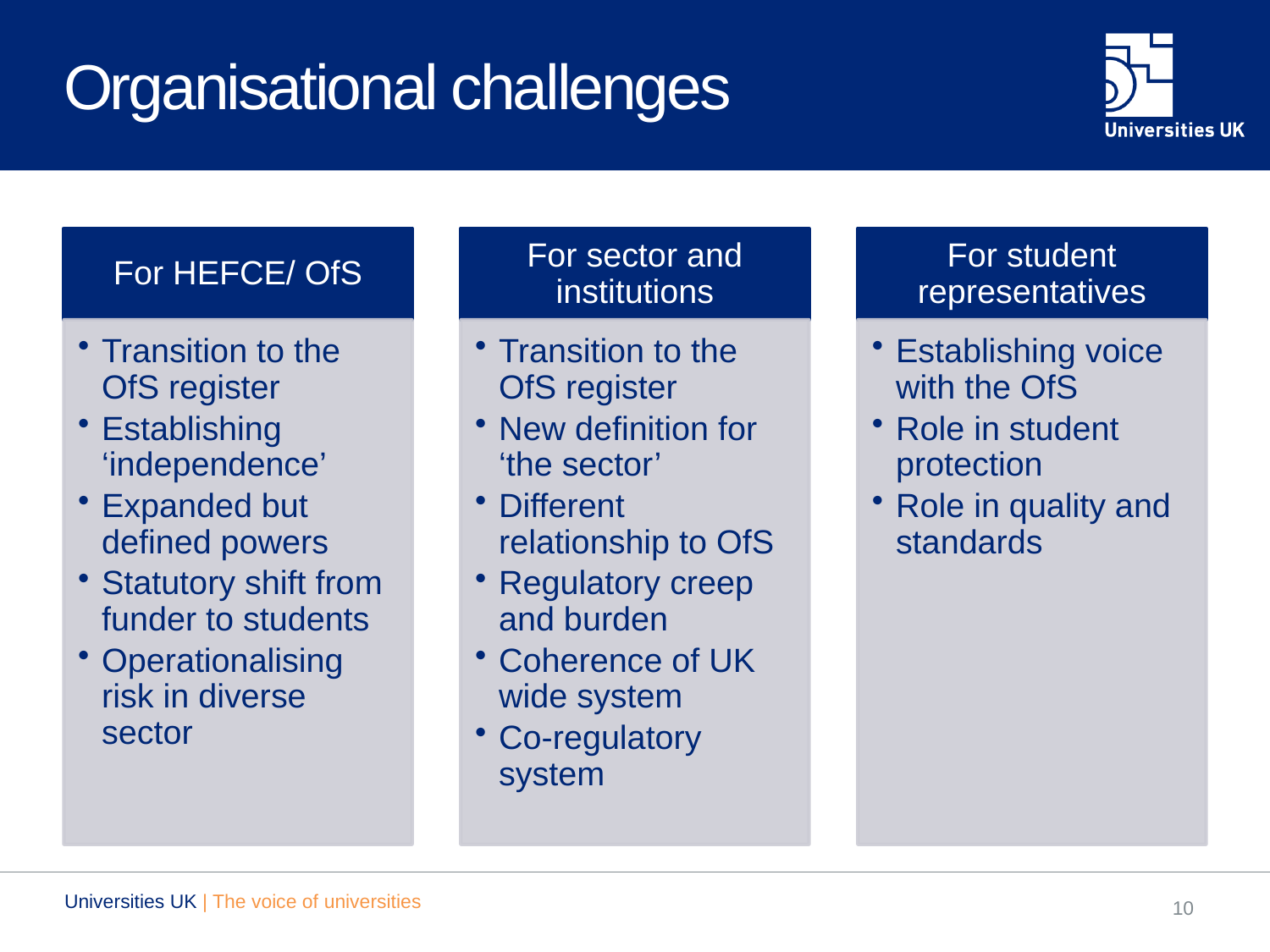

# Organisational challenges
For HEFCE/ OfS
Transition to the OfS register
Establishing ‘independence’
Expanded but defined powers
Statutory shift from funder to students
Operationalising risk in diverse sector
For sector and institutions
Transition to the OfS register
New definition for ‘the sector’
Different relationship to OfS
Regulatory creep and burden
Coherence of UK wide system
Co-regulatory system

For student representatives
Establishing voice with the OfS
Role in student protection
Role in quality and standards
Universities UK | The voice of universities
10